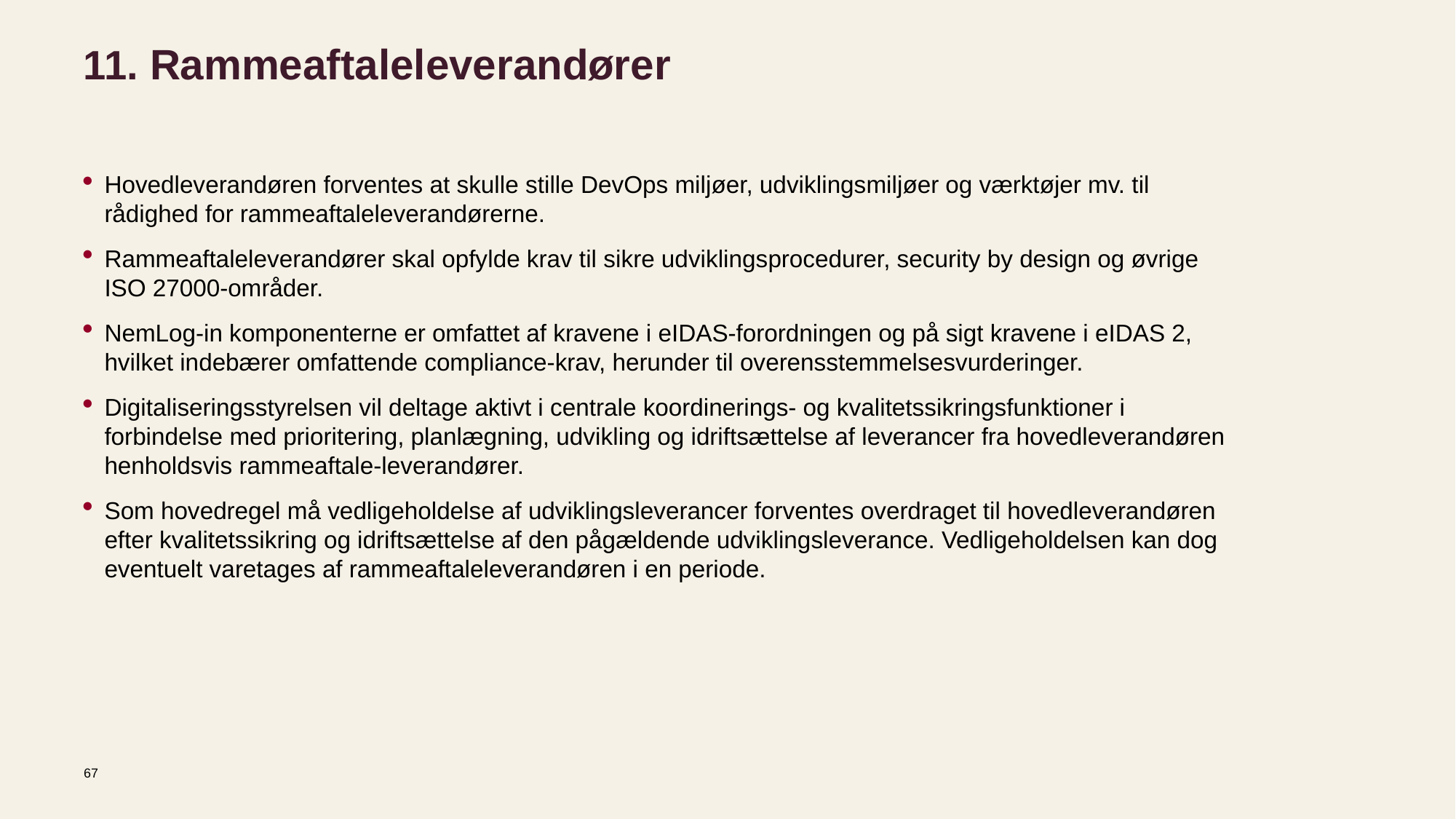

# 11. Rammeaftaleleverandører
Hovedleverandøren forventes at skulle stille DevOps miljøer, udviklingsmiljøer og værktøjer mv. til rådighed for rammeaftaleleverandørerne.
Rammeaftaleleverandører skal opfylde krav til sikre udviklingsprocedurer, security by design og øvrige ISO 27000-områder.
NemLog-in komponenterne er omfattet af kravene i eIDAS-forordningen og på sigt kravene i eIDAS 2, hvilket indebærer omfattende compliance-krav, herunder til overensstemmelsesvurderinger.
Digitaliseringsstyrelsen vil deltage aktivt i centrale koordinerings- og kvalitetssikringsfunktioner i forbindelse med prioritering, planlægning, udvikling og idriftsættelse af leverancer fra hovedleverandøren henholdsvis rammeaftale-leverandører.
Som hovedregel må vedligeholdelse af udviklingsleverancer forventes overdraget til hovedleverandøren efter kvalitetssikring og idriftsættelse af den pågældende udviklingsleverance. Vedligeholdelsen kan dog eventuelt varetages af rammeaftaleleverandøren i en periode.
67